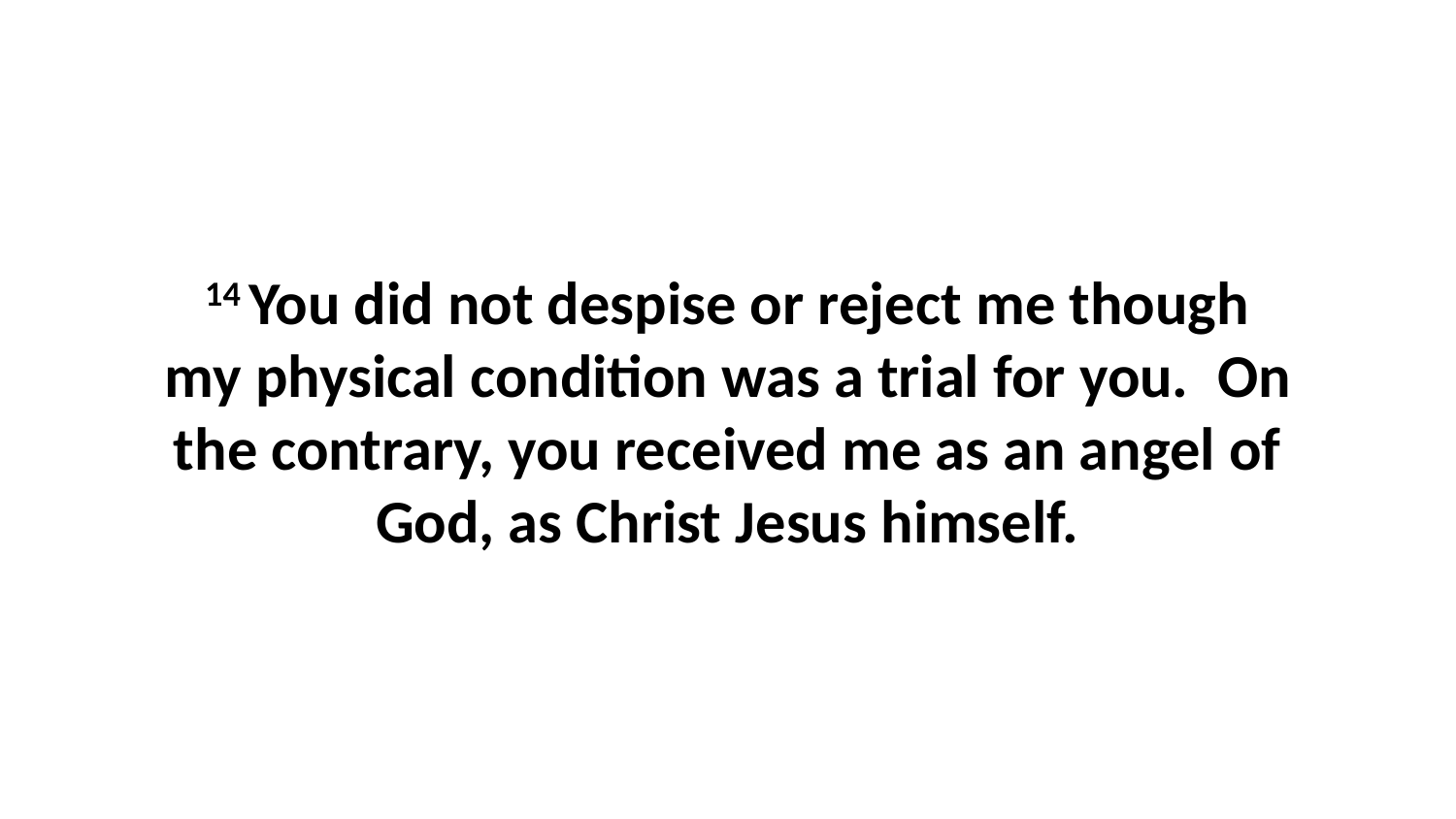

14 You did not despise or reject me though my physical condition was a trial for you.  On the contrary, you received me as an angel of God, as Christ Jesus himself.